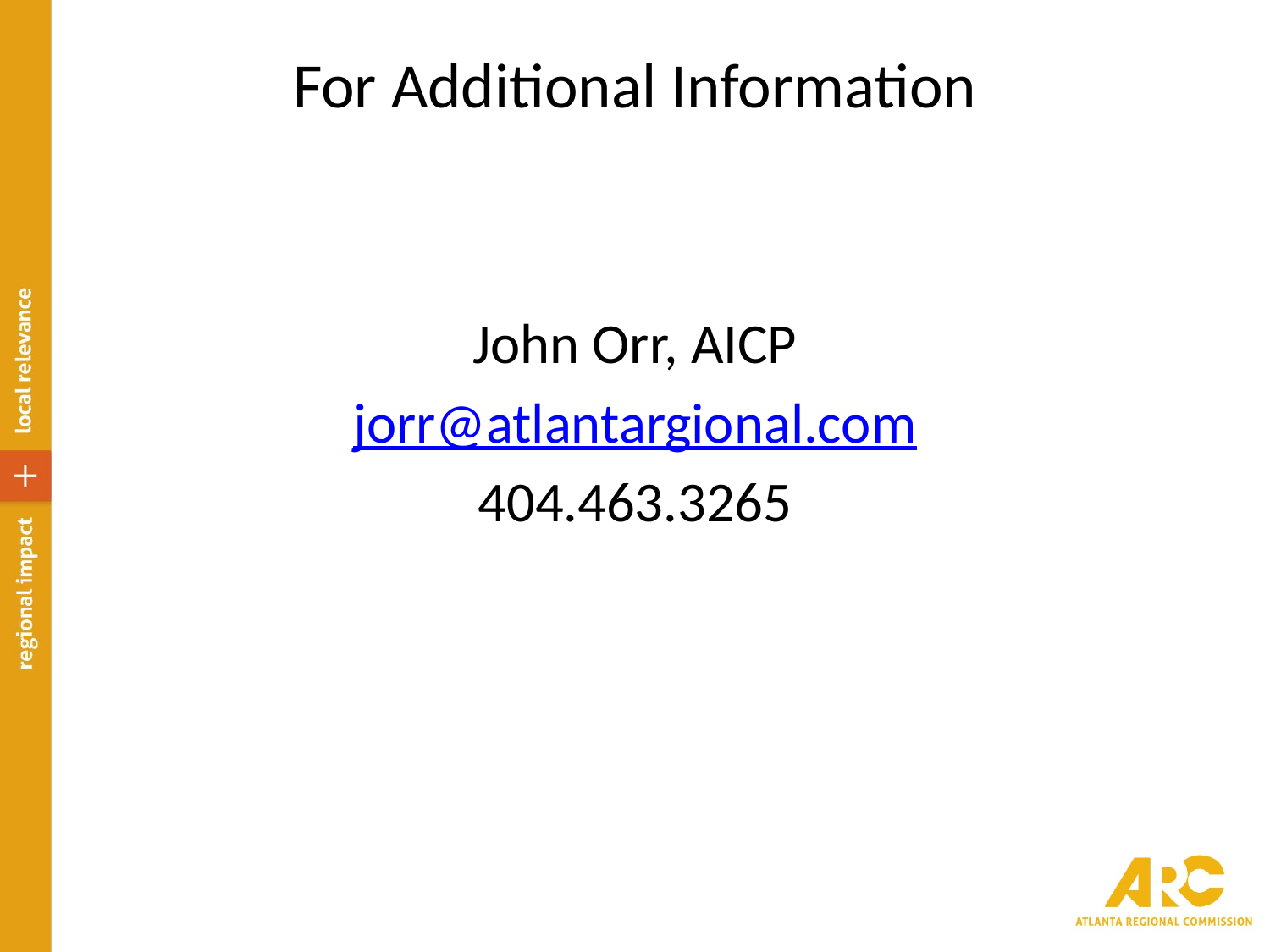

# For Additional Information

John Orr, AICP
jorr@atlantargional.com
404.463.3265